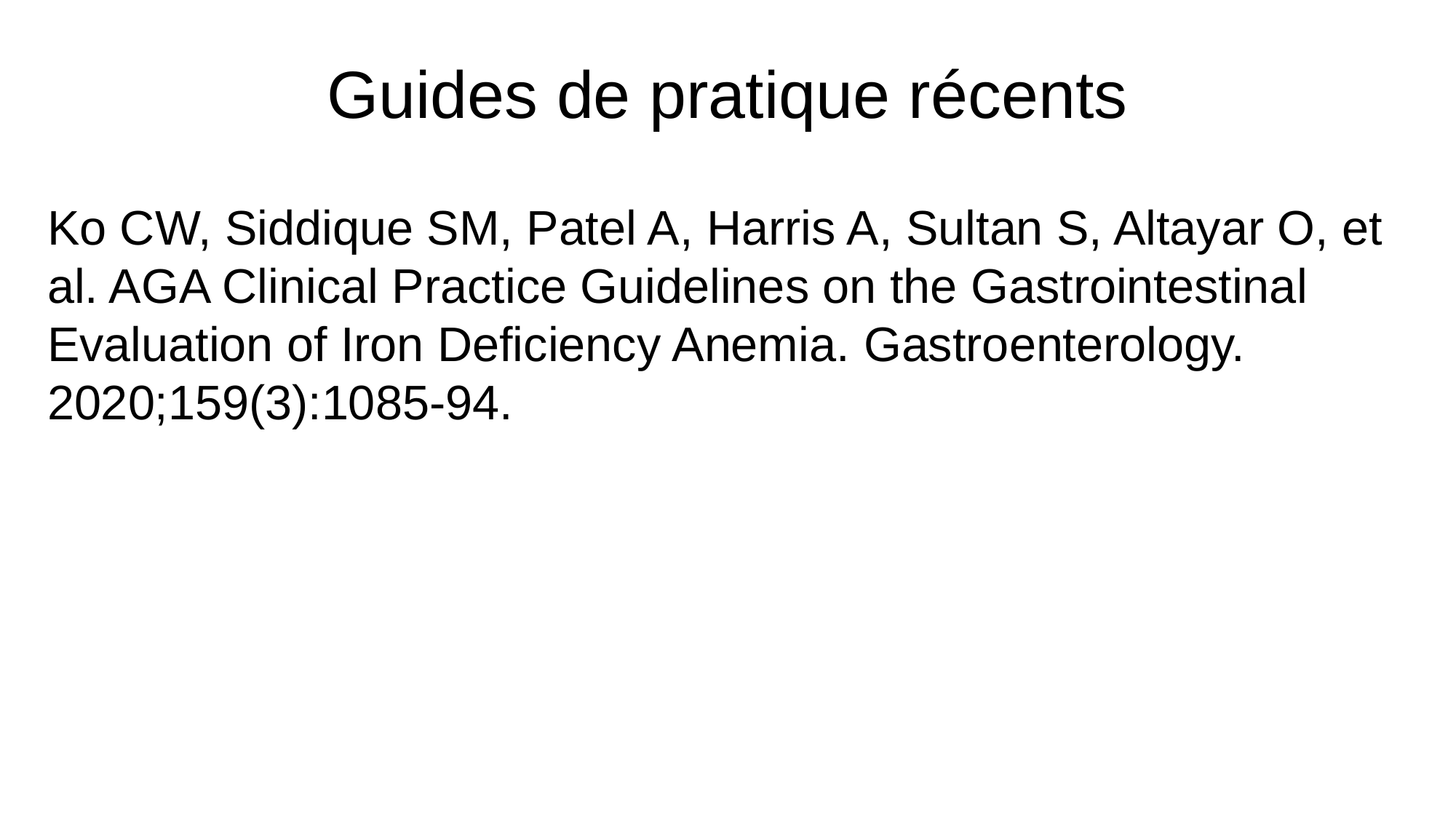

# Guides de pratique récents
Ko CW, Siddique SM, Patel A, Harris A, Sultan S, Altayar O, et al. AGA Clinical Practice Guidelines on the Gastrointestinal Evaluation of Iron Deficiency Anemia. Gastroenterology. 2020;159(3):1085-94.